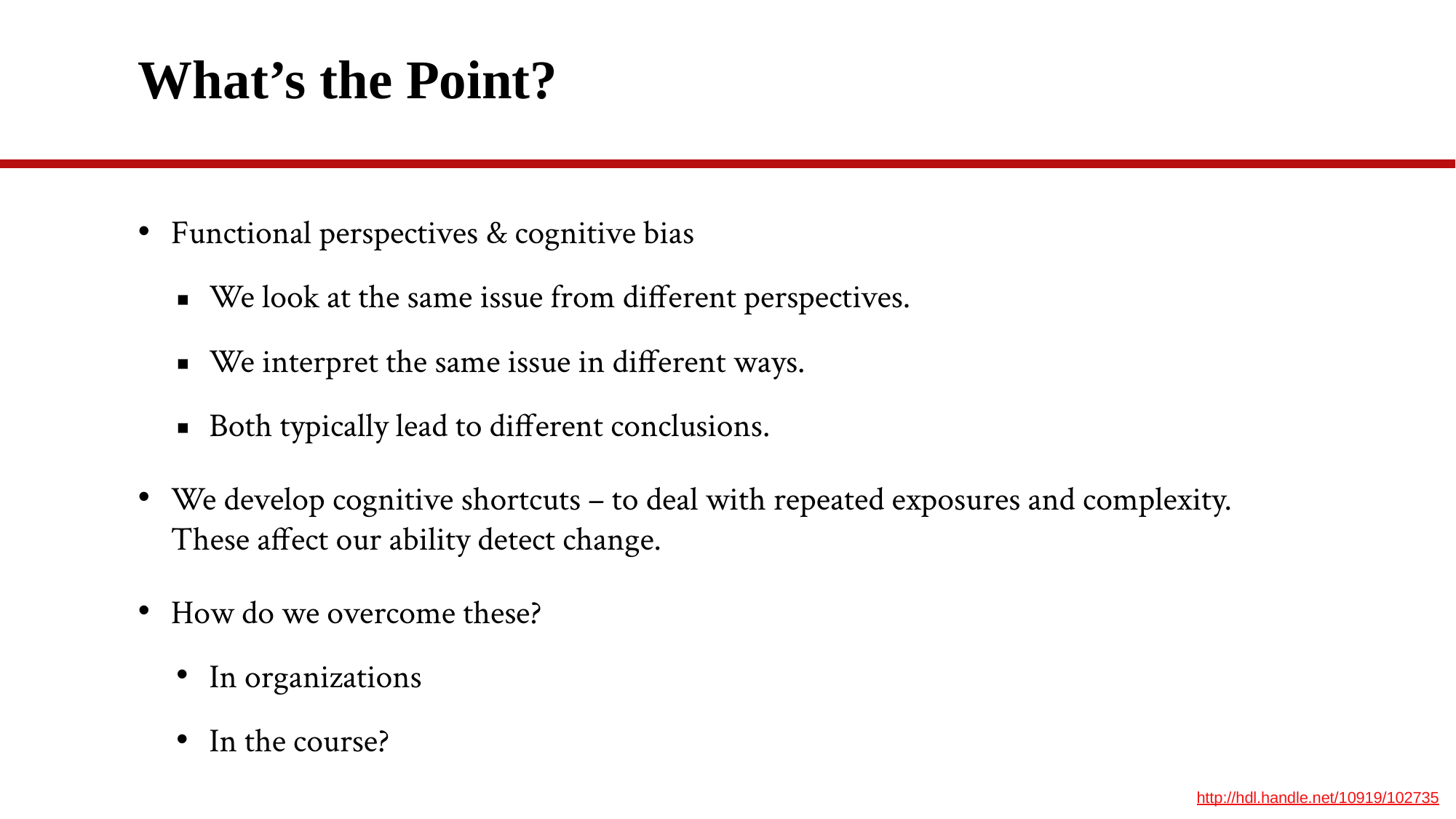

# What’s the Point?
Functional perspectives & cognitive bias
We look at the same issue from different perspectives.
We interpret the same issue in different ways.
Both typically lead to different conclusions.
We develop cognitive shortcuts – to deal with repeated exposures and complexity. These affect our ability detect change.
How do we overcome these?
In organizations
In the course?

http://hdl.handle.net/10919/102735